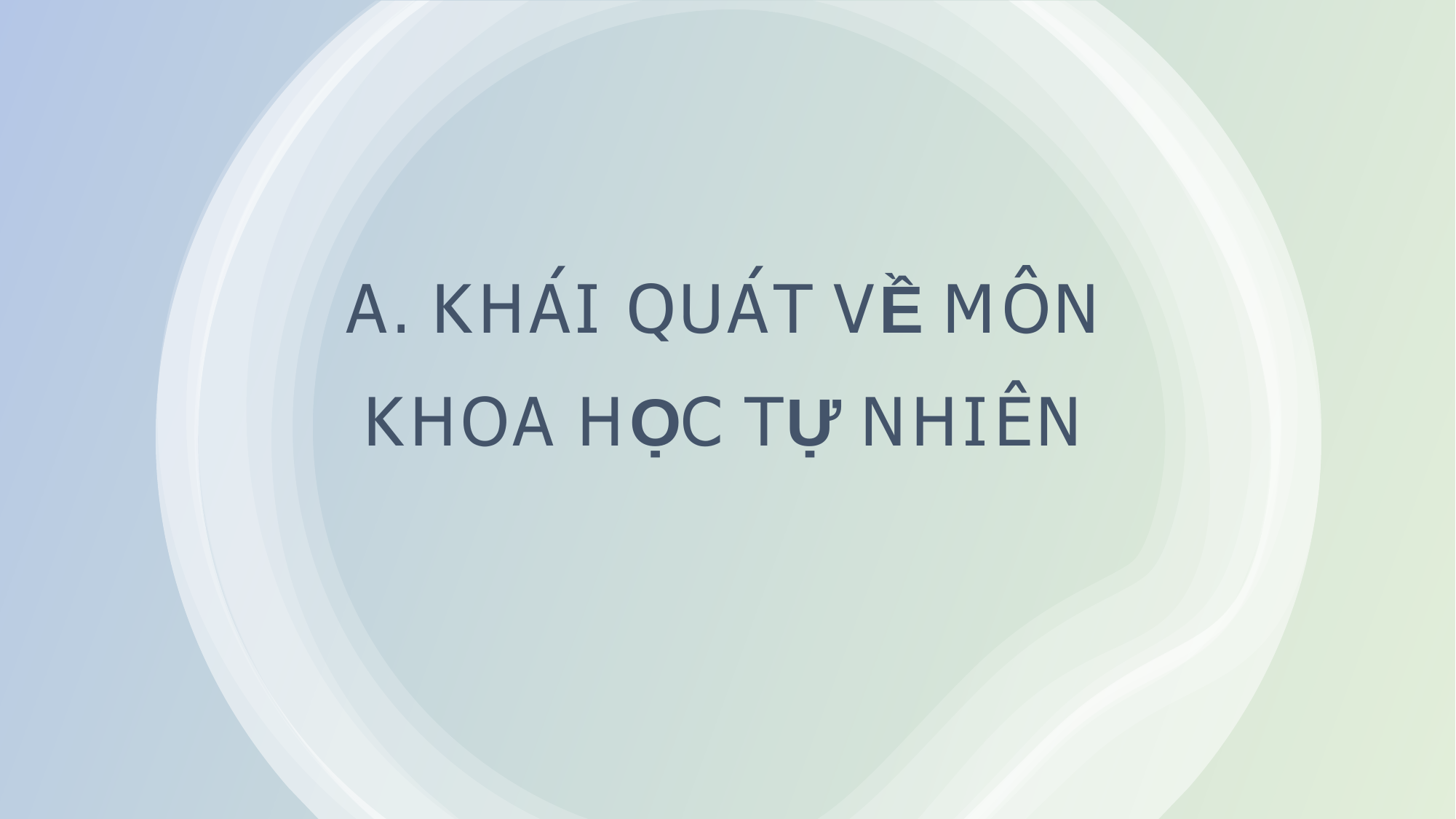

A. KHÁI QUÁT VỀ MÔN
KHOA HỌC TỰ NHIÊN